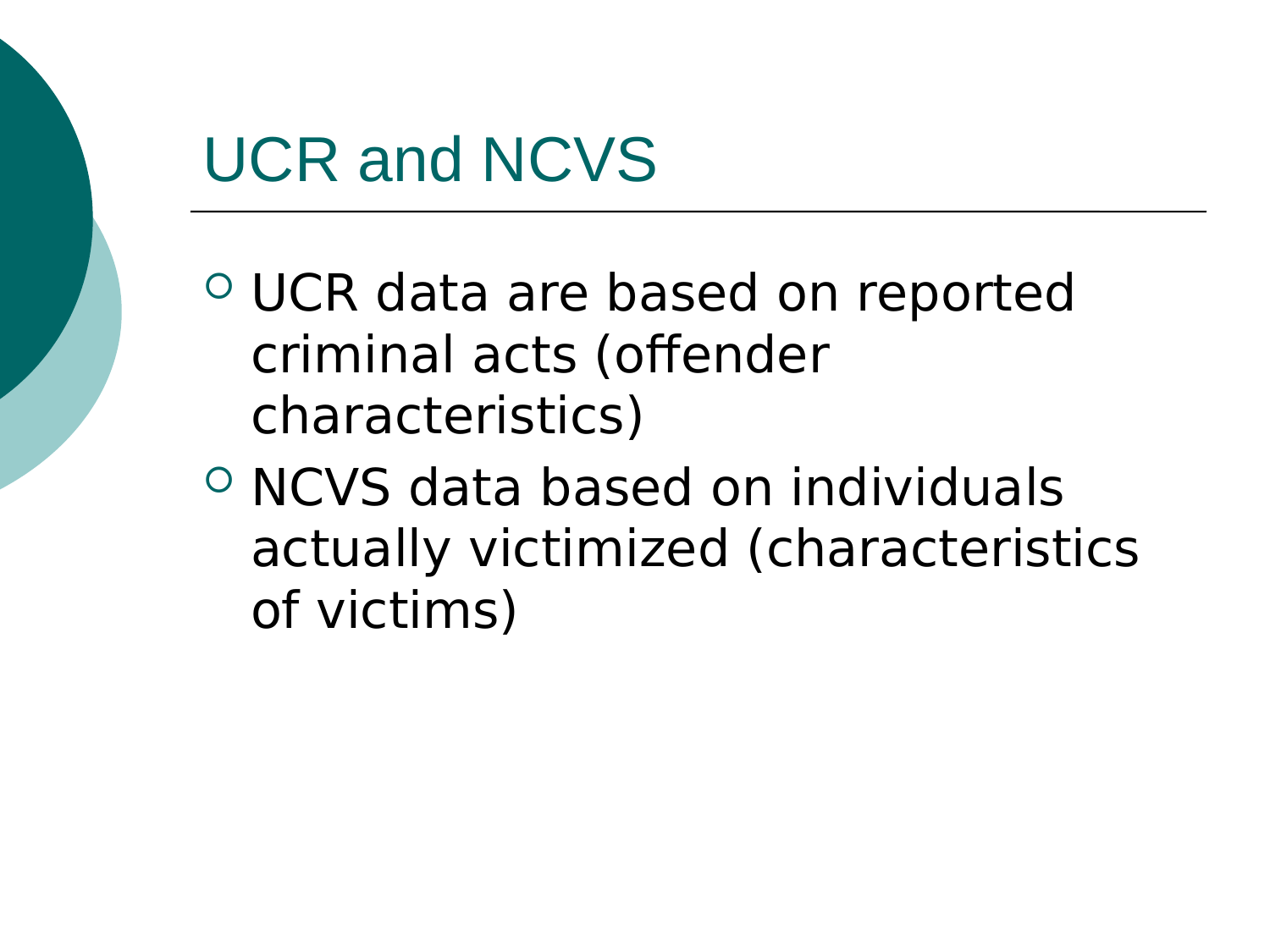

# UCR and NCVS
UCR data are based on reported criminal acts (offender characteristics)
NCVS data based on individuals actually victimized (characteristics of victims)